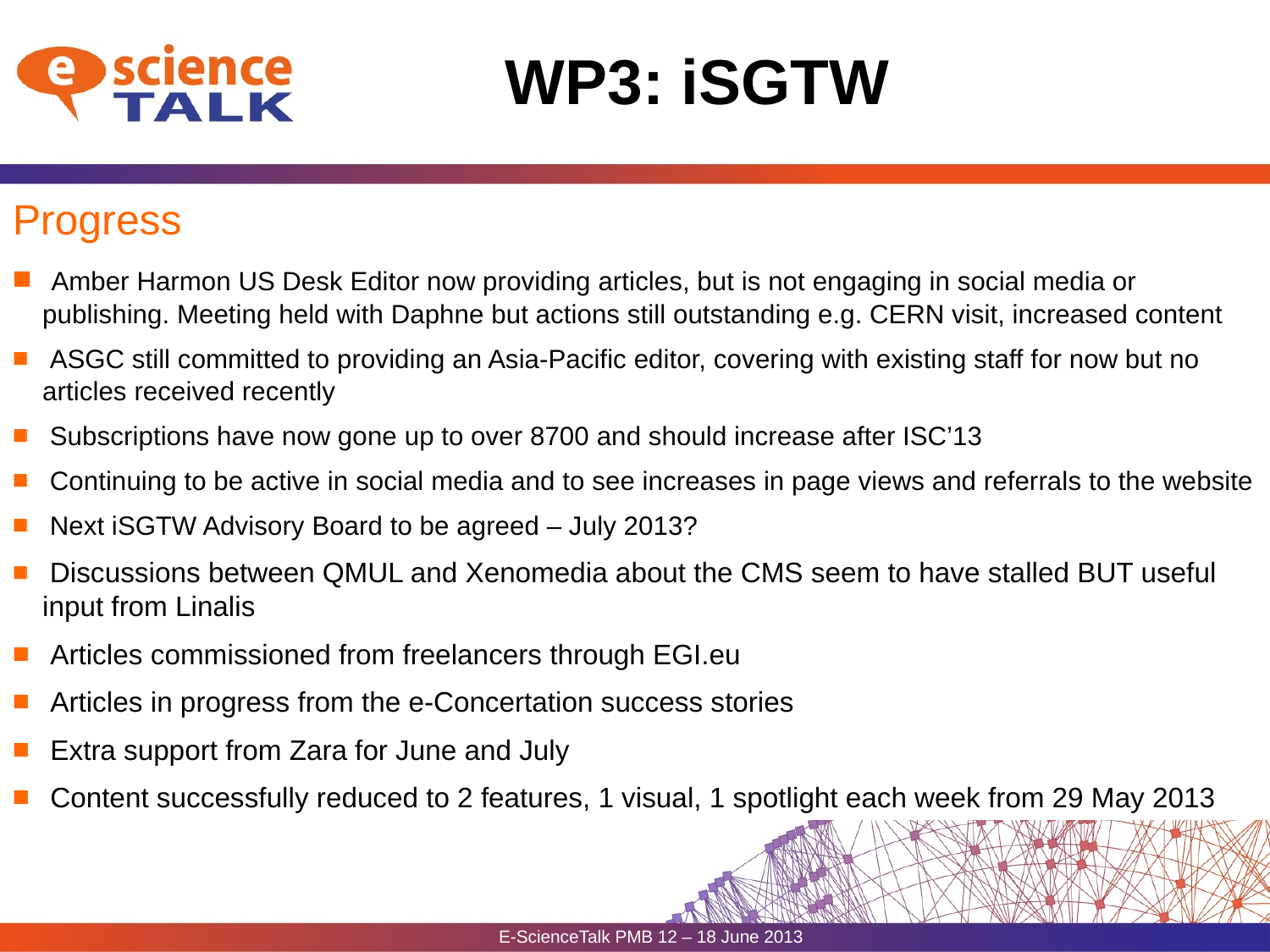

# WP3: iSGTW
Progress
 Amber Harmon US Desk Editor now providing articles, but is not engaging in social media or publishing. Meeting held with Daphne but actions still outstanding e.g. CERN visit, increased content
 ASGC still committed to providing an Asia-Pacific editor, covering with existing staff for now but no articles received recently
 Subscriptions have now gone up to over 8700 and should increase after ISC’13
 Continuing to be active in social media and to see increases in page views and referrals to the website
 Next iSGTW Advisory Board to be agreed – July 2013?
 Discussions between QMUL and Xenomedia about the CMS seem to have stalled BUT useful input from Linalis
 Articles commissioned from freelancers through EGI.eu
 Articles in progress from the e-Concertation success stories
 Extra support from Zara for June and July
 Content successfully reduced to 2 features, 1 visual, 1 spotlight each week from 29 May 2013
E-ScienceTalk PMB 12 – 18 June 2013